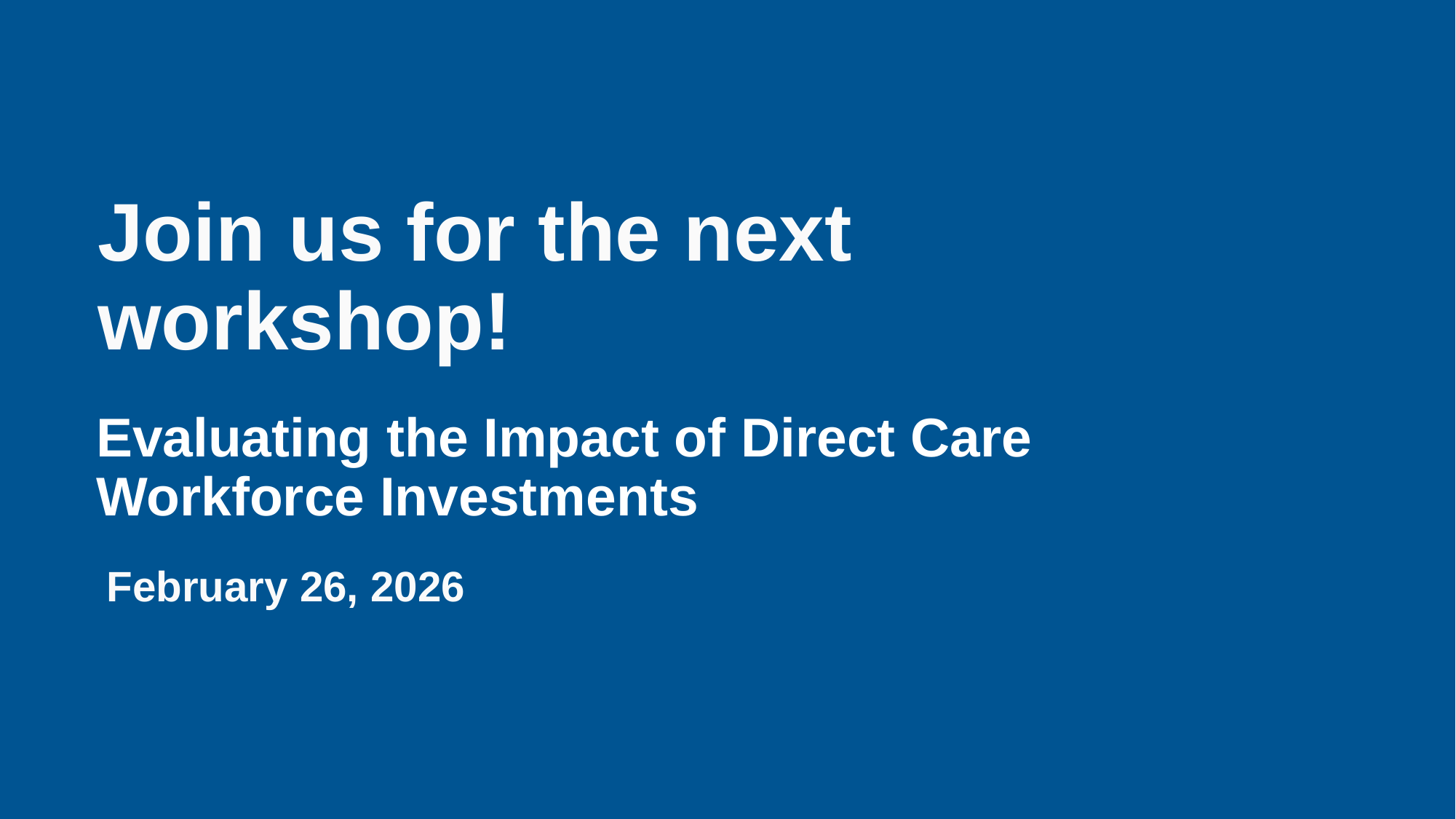

Join us for the next workshop!
Evaluating the Impact of Direct Care Workforce Investments

February 26, 2026